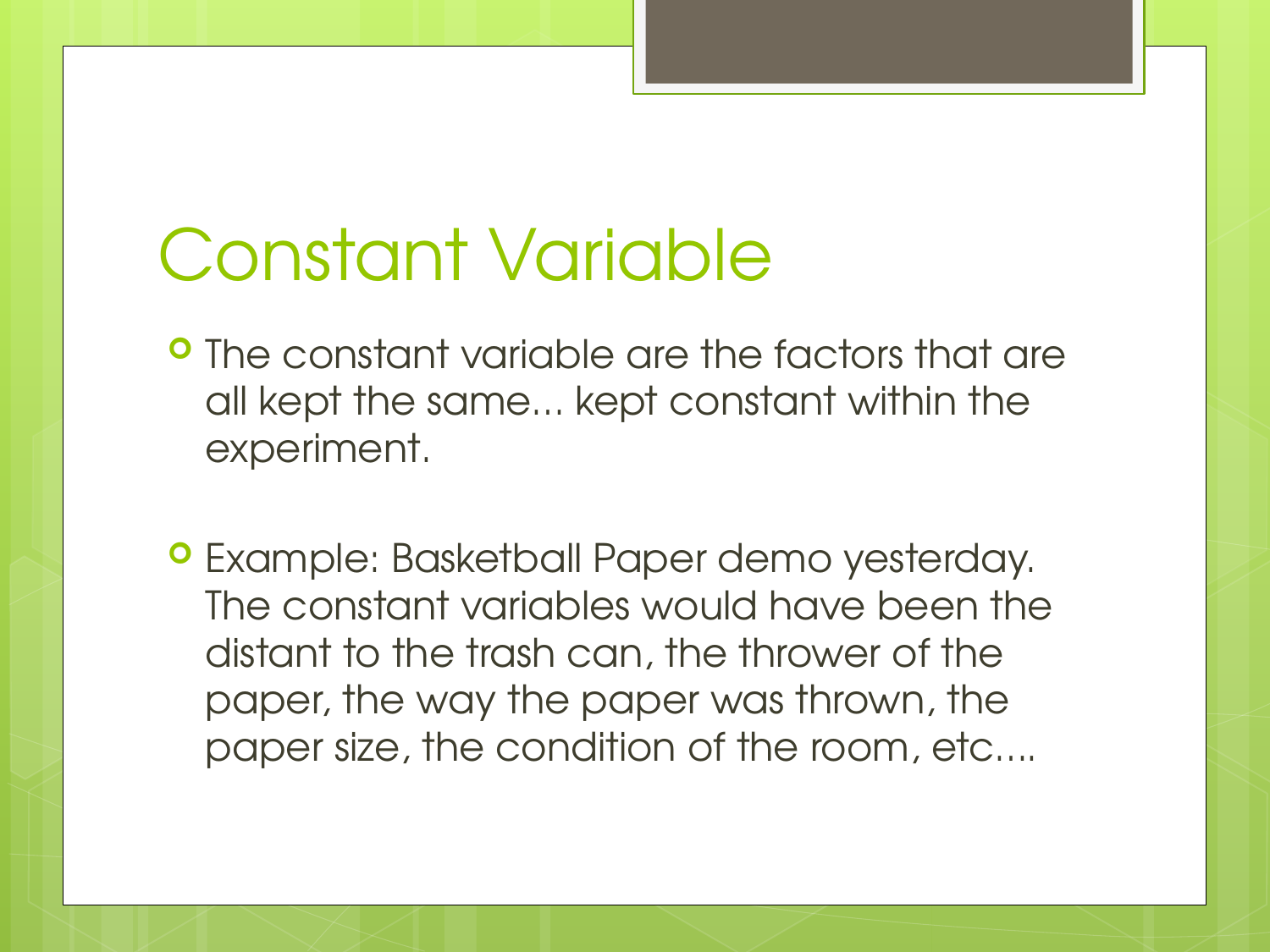

# Constant Variable
The constant variable are the factors that are all kept the same… kept constant within the experiment.

Example: Basketball Paper demo yesterday. The constant variables would have been the distant to the trash can, the thrower of the paper, the way the paper was thrown, the paper size, the condition of the room, etc….